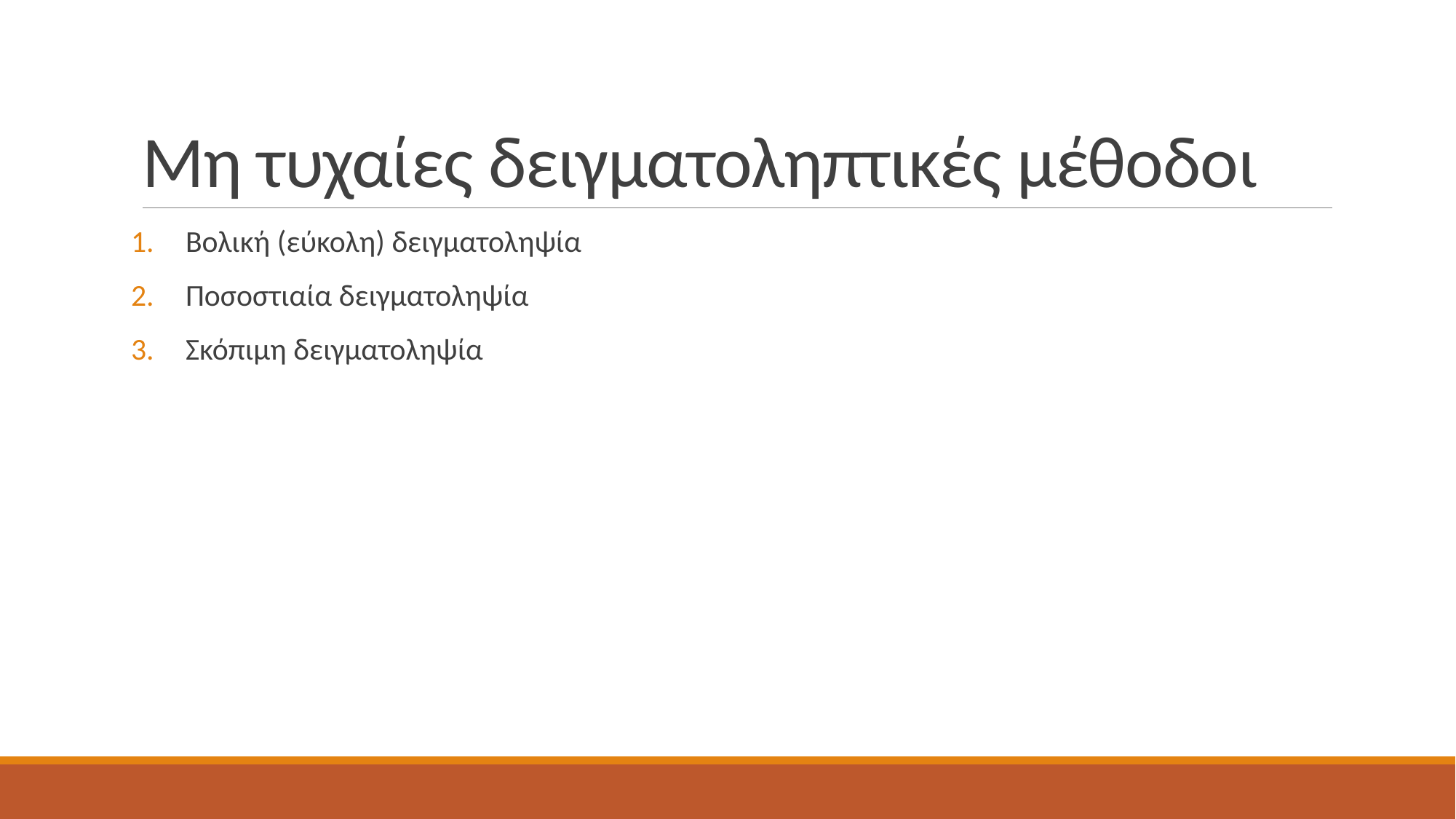

# Μη τυχαίες δειγματοληπτικές μέθοδοι
Βολική (εύκολη) δειγματοληψία
Ποσοστιαία δειγματοληψία
Σκόπιμη δειγματοληψία